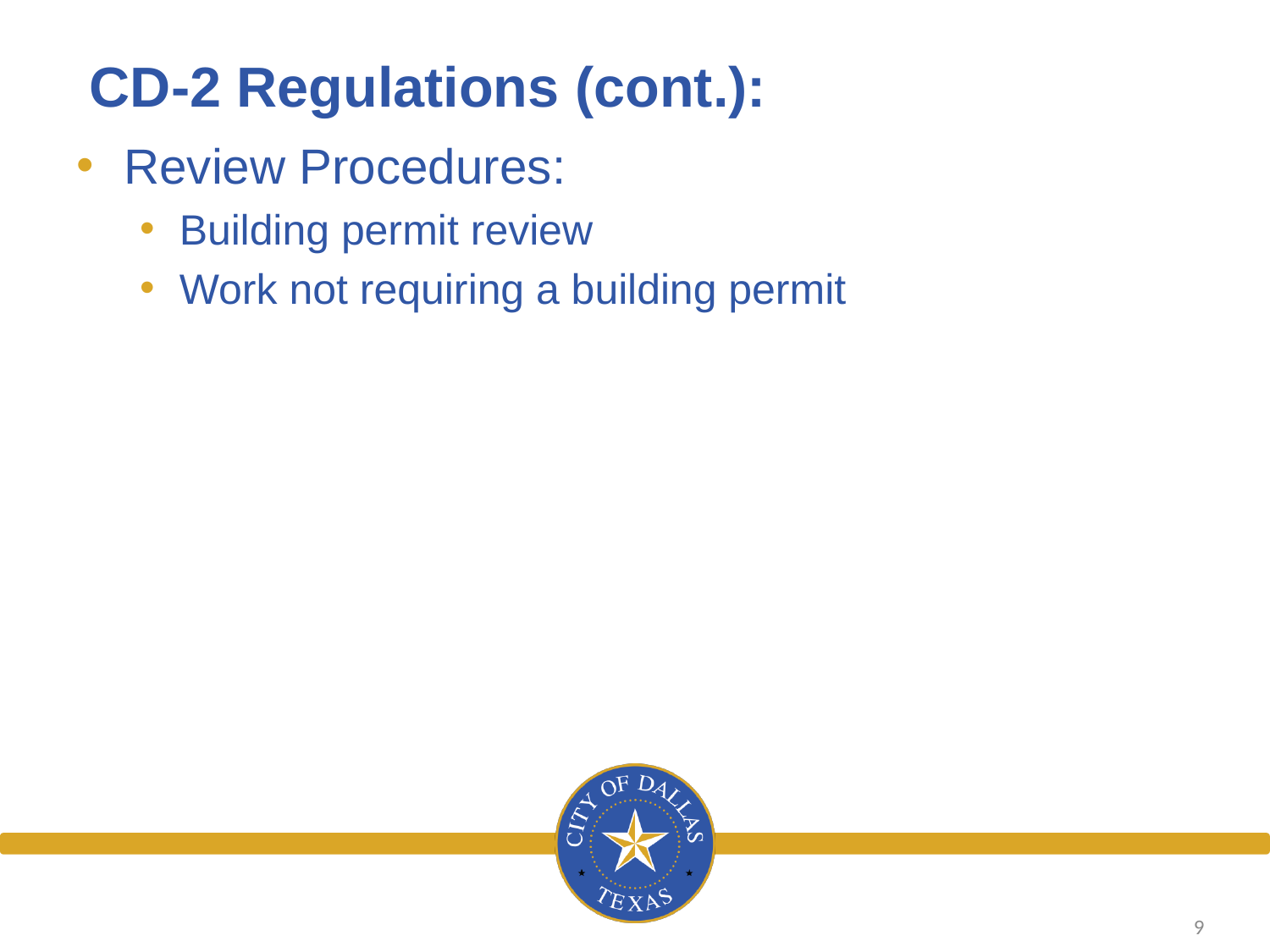

# CD-2 Regulations (cont.):
Review Procedures:
Building permit review
Work not requiring a building permit

9